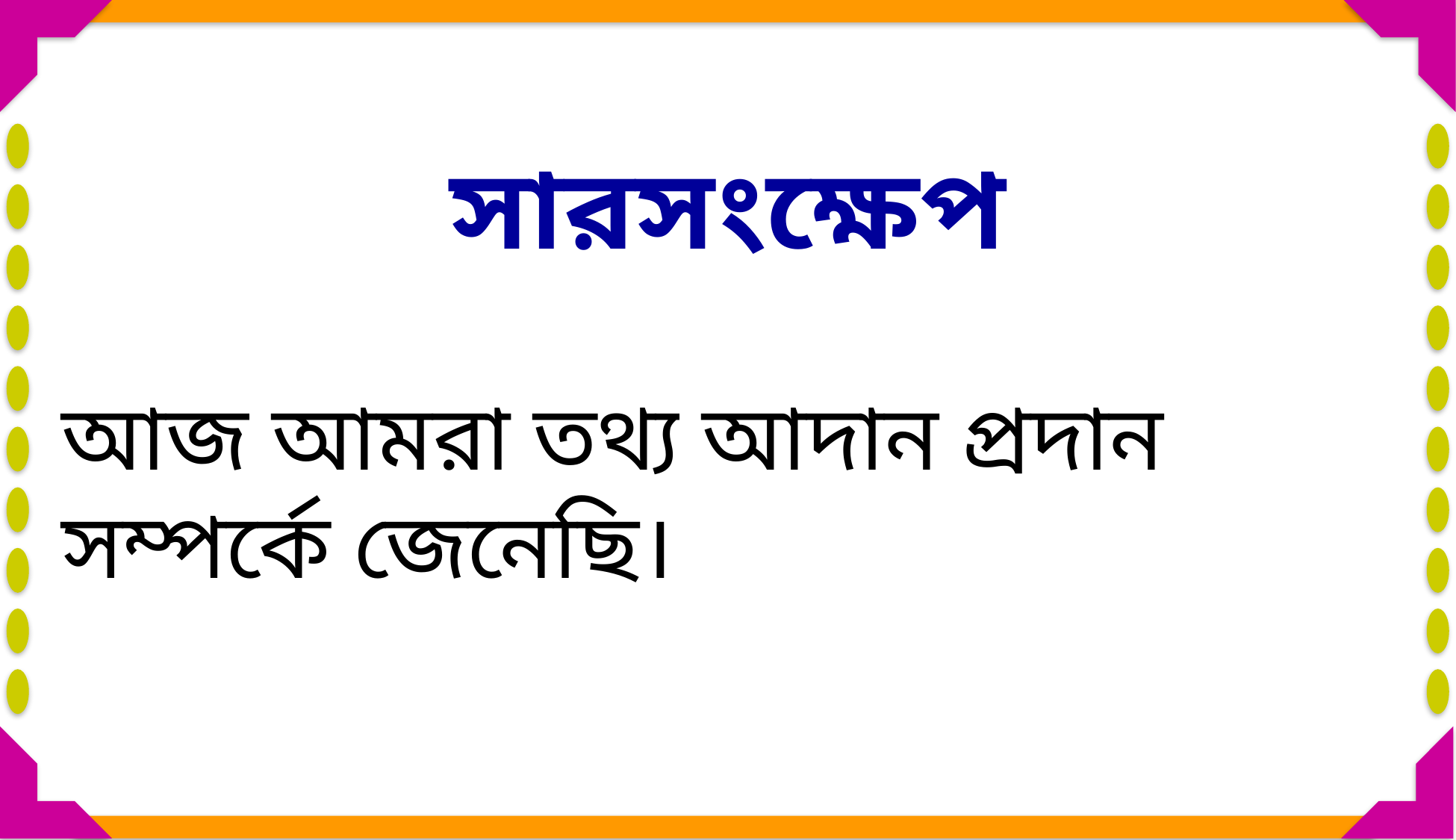

সারসংক্ষেপ
আজ আমরা তথ্য আদান প্রদান সম্পর্কে জেনেছি।